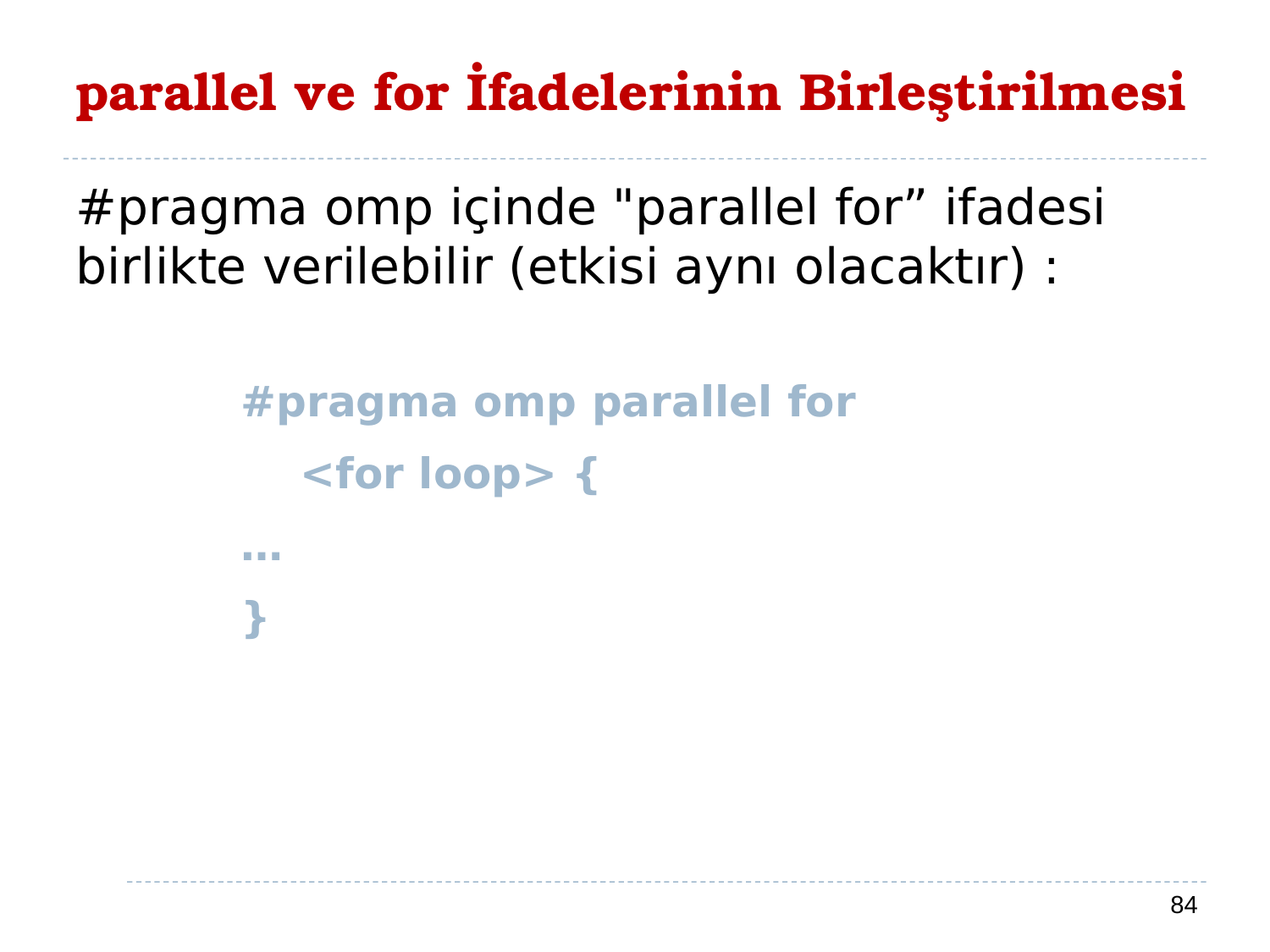

# parallel ve for İfadelerinin Birleştirilmesi
#pragma omp içinde "parallel for” ifadesi birlikte verilebilir (etkisi aynı olacaktır) :

		#pragma omp parallel for
		    <for loop> {
		…
		}

84